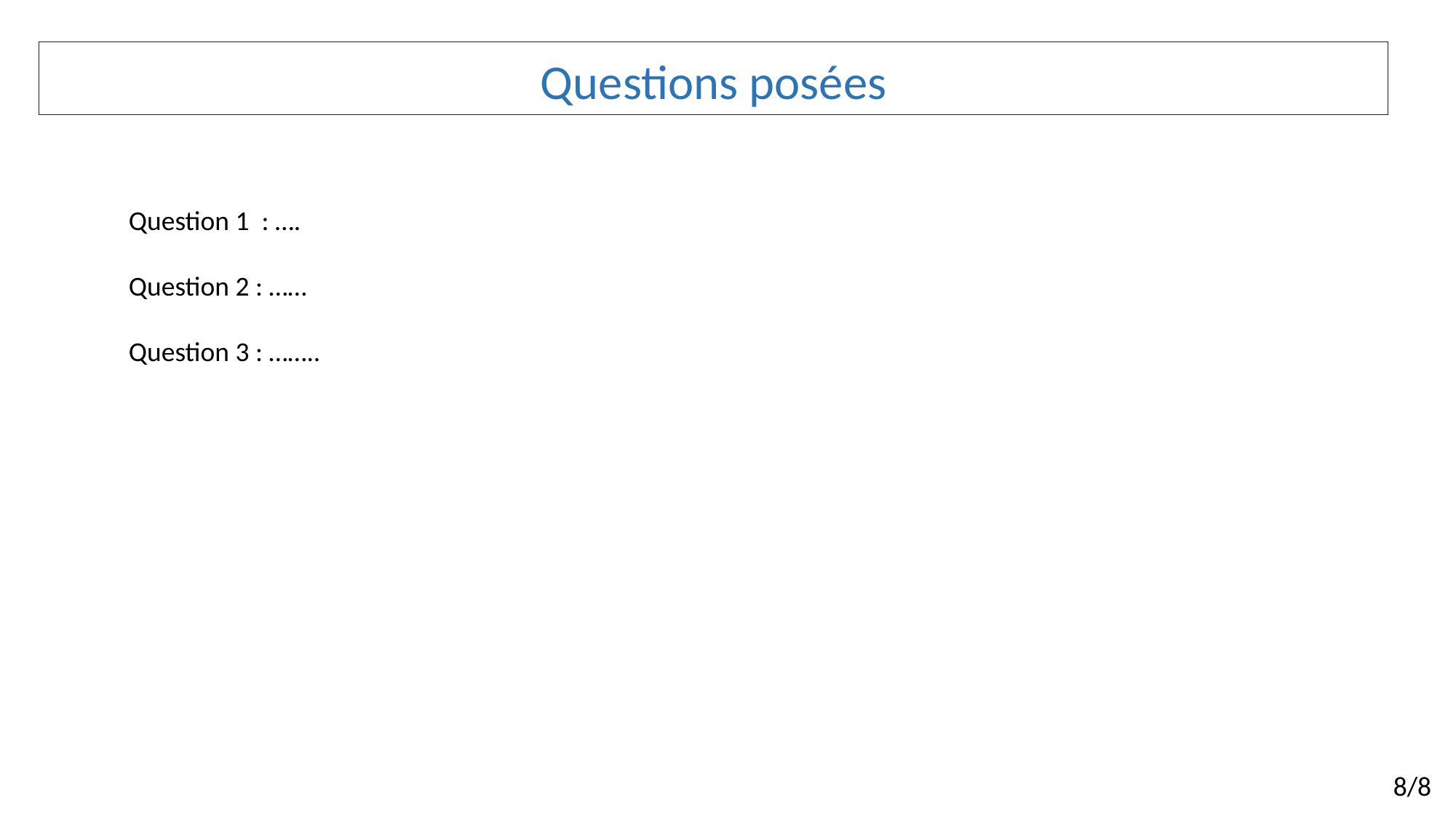

Questions posées
Question 1  : ….

Question 2 : ……

Question 3 : ……..

8/8